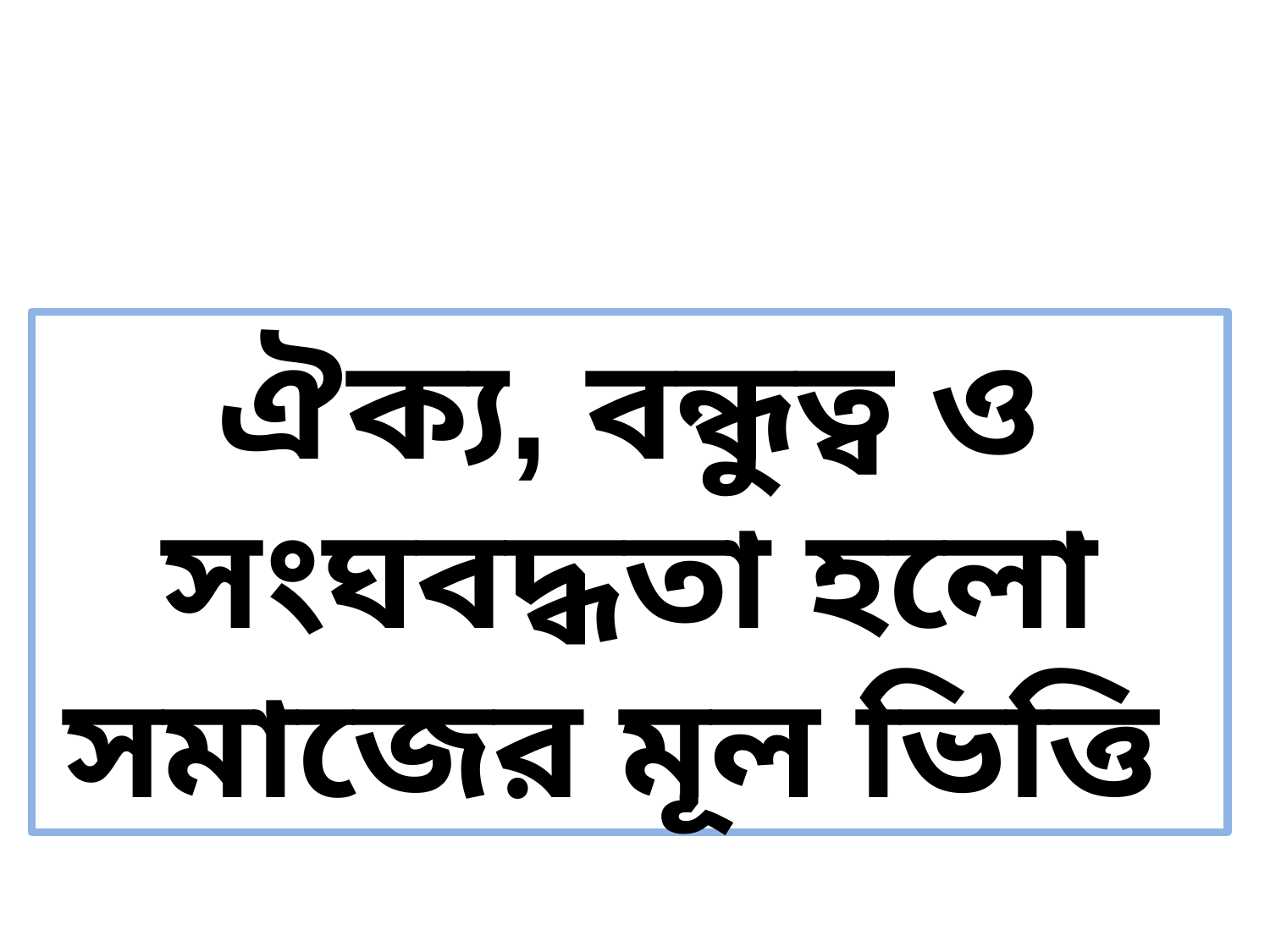

ঐক্য, বন্ধুত্ব ও সংঘবদ্ধতা হলো সমাজের মূল ভিত্তি